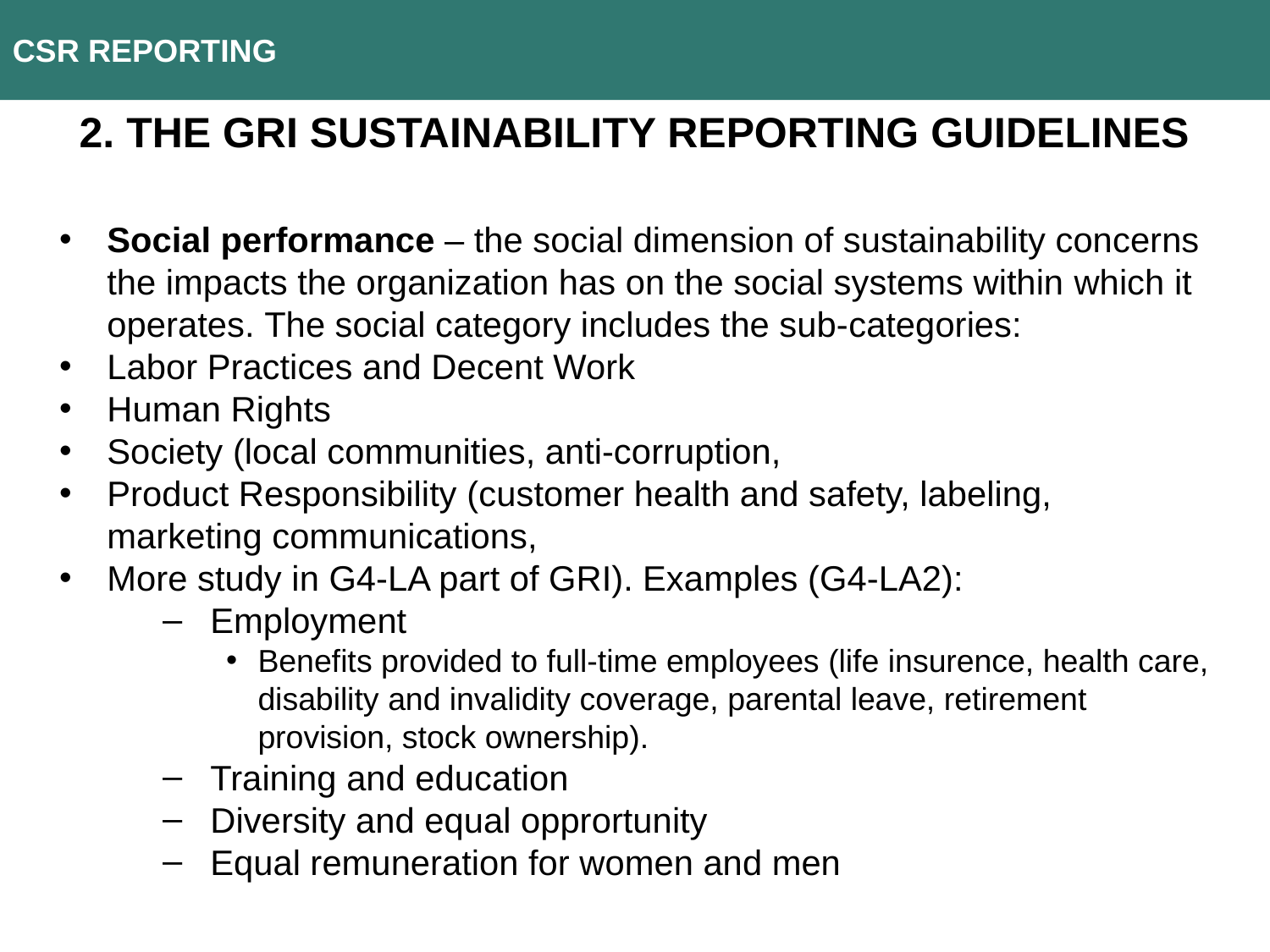

CSR REPORTING

2. The GRI Sustainability Reporting Guidelines
Social performance – the social dimension of sustainability concerns the impacts the organization has on the social systems within which it operates. The social category includes the sub-categories:
Labor Practices and Decent Work
Human Rights
Society (local communities, anti-corruption,
Product Responsibility (customer health and safety, labeling, marketing communications,
More study in G4-LA part of GRI). Examples (G4-LA2):
Employment
Benefits provided to full-time employees (life insurence, health care, disability and invalidity coverage, parental leave, retirement provision, stock ownership).
Training and education
Diversity and equal opprortunity
Equal remuneration for women and men